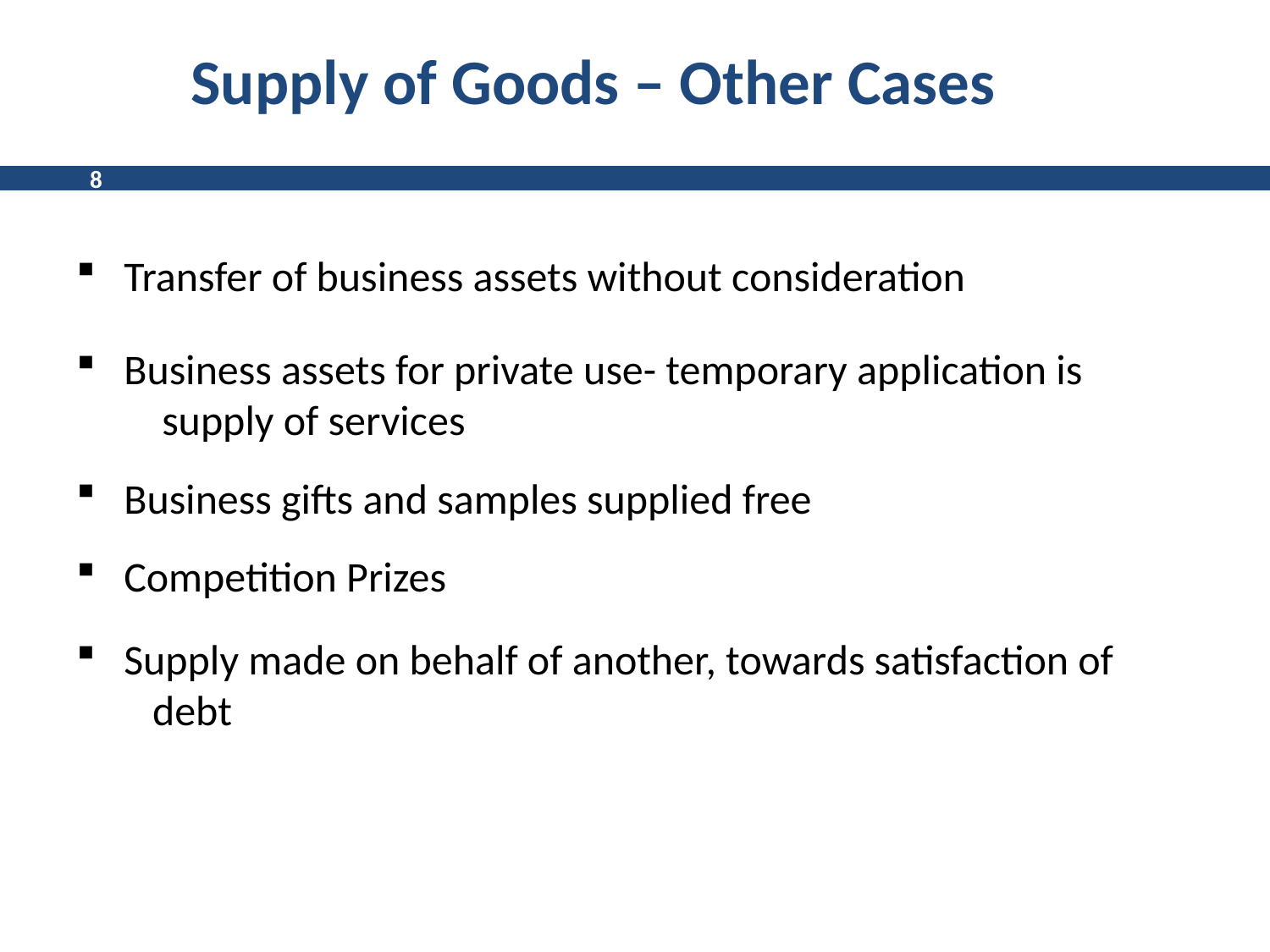

# Supply of Goods – Other Cases

8
Transfer of business assets without consideration
Business assets for private use- temporary application is
         supply of services
Business gifts and samples supplied free
Competition Prizes
Supply made on behalf of another, towards satisfaction of
        debt